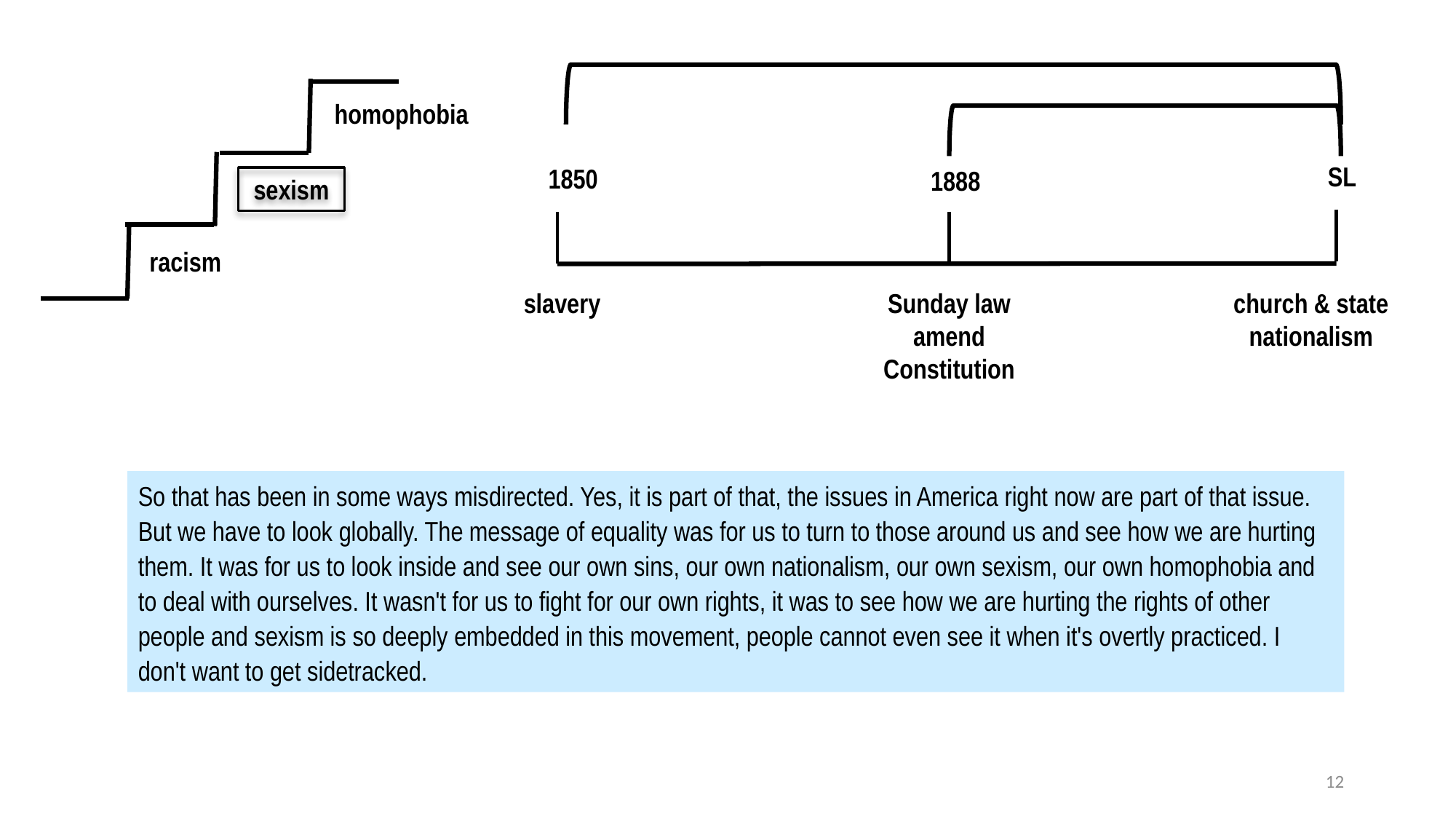

homophobia
SL
1850
1888
sexism
racism
slavery
Sunday law
amend Constitution
church & state
nationalism
So that has been in some ways misdirected. Yes, it is part of that, the issues in America right now are part of that issue. But we have to look globally. The message of equality was for us to turn to those around us and see how we are hurting them. It was for us to look inside and see our own sins, our own nationalism, our own sexism, our own homophobia and to deal with ourselves. It wasn't for us to fight for our own rights, it was to see how we are hurting the rights of other people and sexism is so deeply embedded in this movement, people cannot even see it when it's overtly practiced. I don't want to get sidetracked.
12